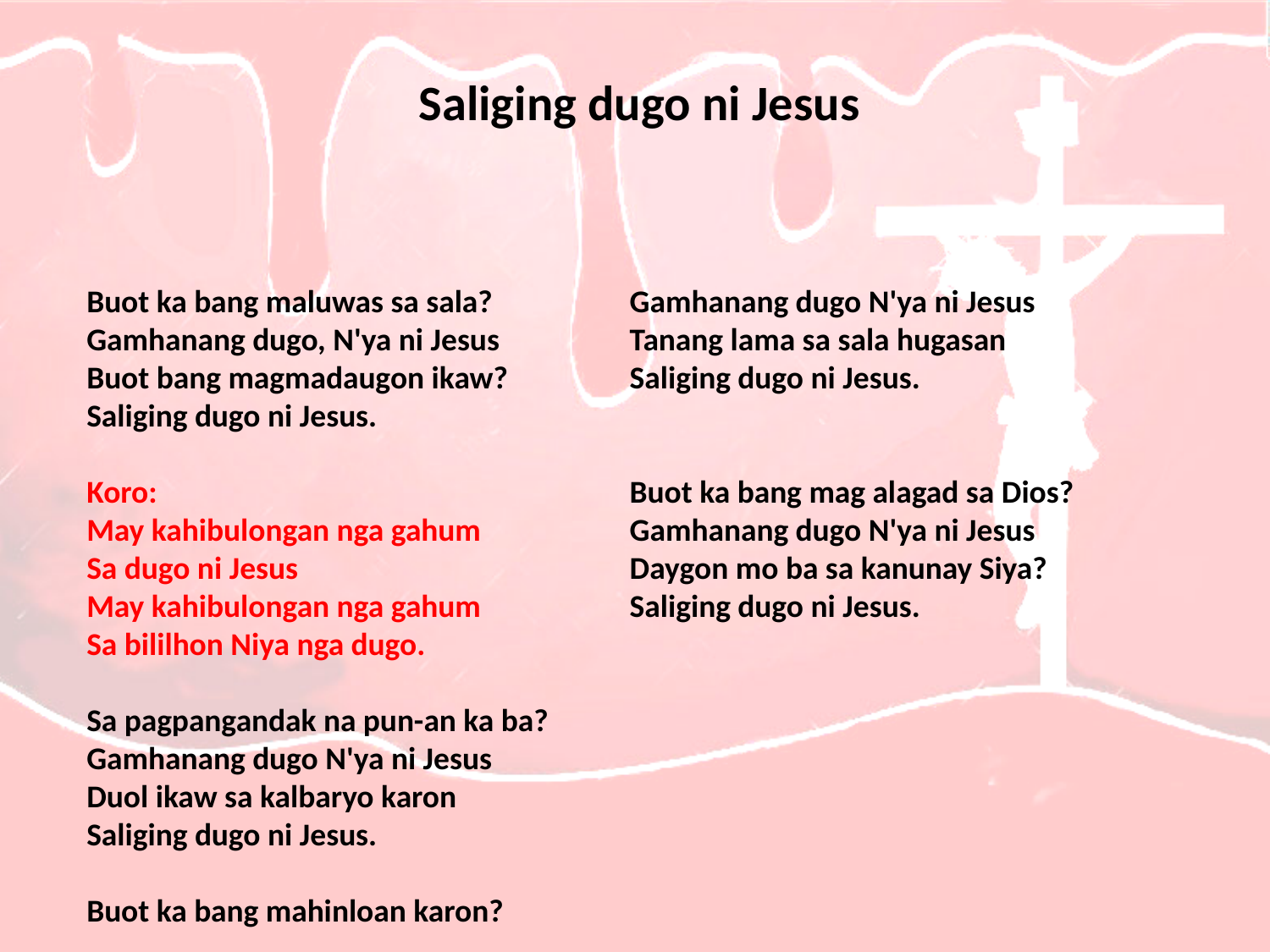

# Saliging dugo ni Jesus
Buot ka bang maluwas sa sala?
Gamhanang dugo, N'ya ni Jesus
Buot bang magmadaugon ikaw?
Saliging dugo ni Jesus.

Koro:
May kahibulongan nga gahum
Sa dugo ni Jesus
May kahibulongan nga gahum
Sa bililhon Niya nga dugo.

Sa pagpangandak na pun-an ka ba?
Gamhanang dugo N'ya ni Jesus
Duol ikaw sa kalbaryo karon
Saliging dugo ni Jesus.

Buot ka bang mahinloan karon?
Gamhanang dugo N'ya ni Jesus
Tanang lama sa sala hugasan
Saliging dugo ni Jesus.

Buot ka bang mag alagad sa Dios?
Gamhanang dugo N'ya ni Jesus
Daygon mo ba sa kanunay Siya?
Saliging dugo ni Jesus.